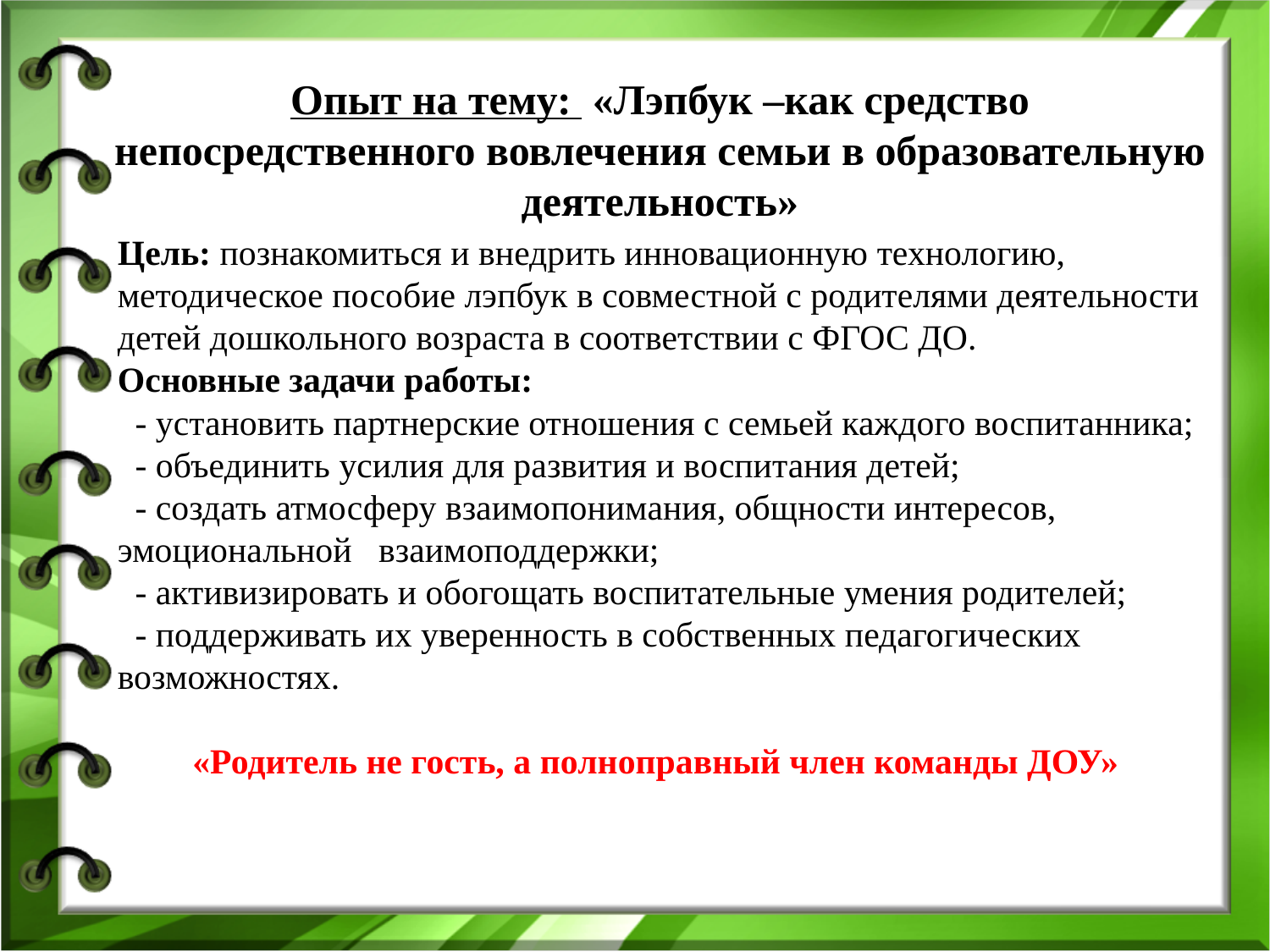

Опыт на тему:  «Лэпбук –как средство непосредственного вовлечения семьи в образовательную деятельность»

Цель: познакомиться и внедрить инновационную технологию, методическое пособие лэпбук в совместной с родителями деятельности детей дошкольного возраста в соответствии с ФГОС ДО.
Основные задачи работы:
  - установить партнерские отношения с семьей каждого воспитанника;
  - объединить усилия для развития и воспитания детей;
  - создать атмосферу взаимопонимания, общности интересов, эмоциональной   взаимоподдержки;
  - активизировать и обогощать воспитательные умения родителей;
  - поддерживать их уверенность в собственных педагогических возможностях.

«Родитель не гость, а полноправный член команды ДОУ»